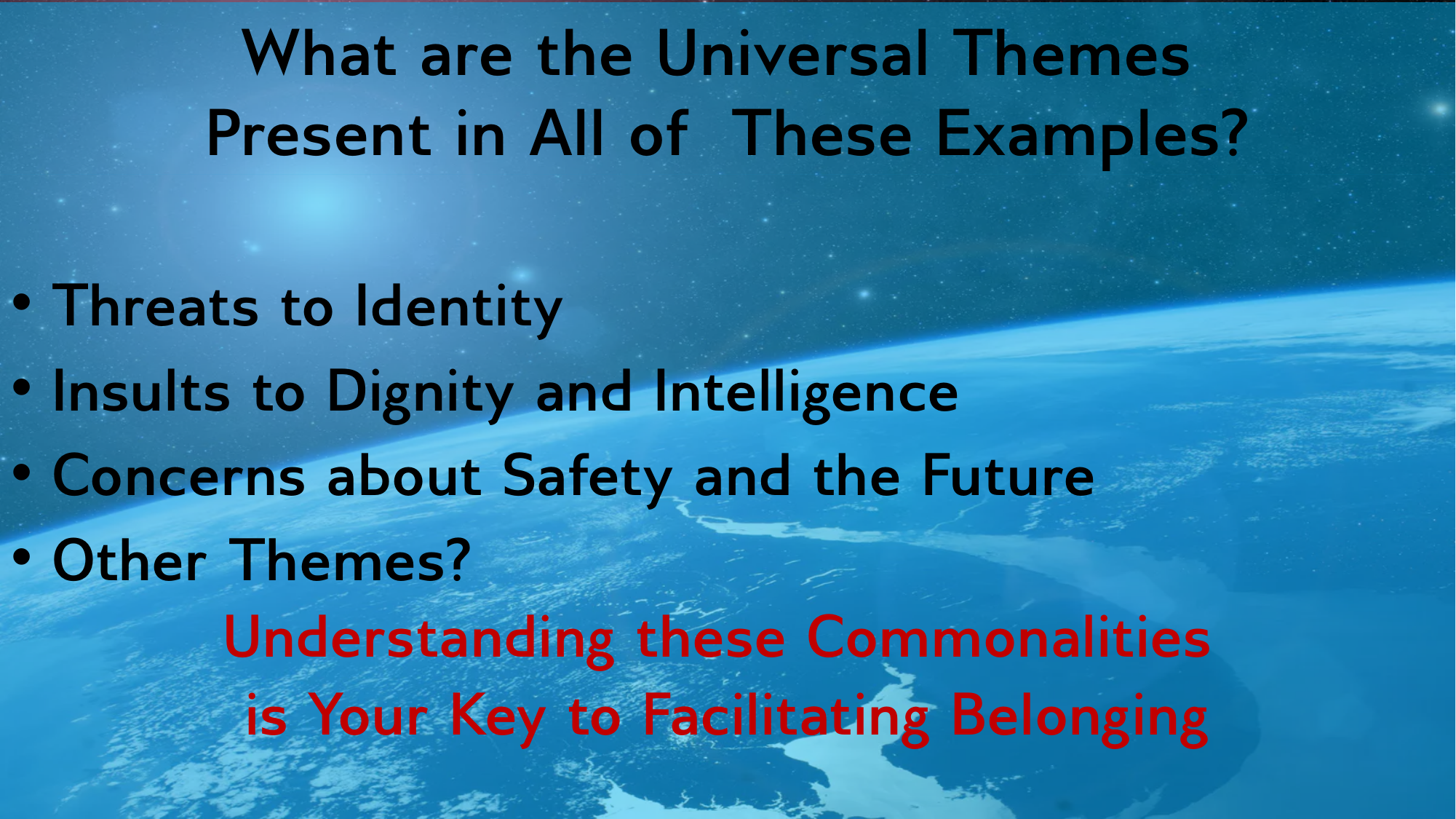

# What are the Universal Themes Present in All of  These Examples?

Threats to Identity
Insults to Dignity and Intelligence
Concerns about Safety and the Future
Other Themes?
Understanding these Commonalities
is Your Key to Facilitating Belonging